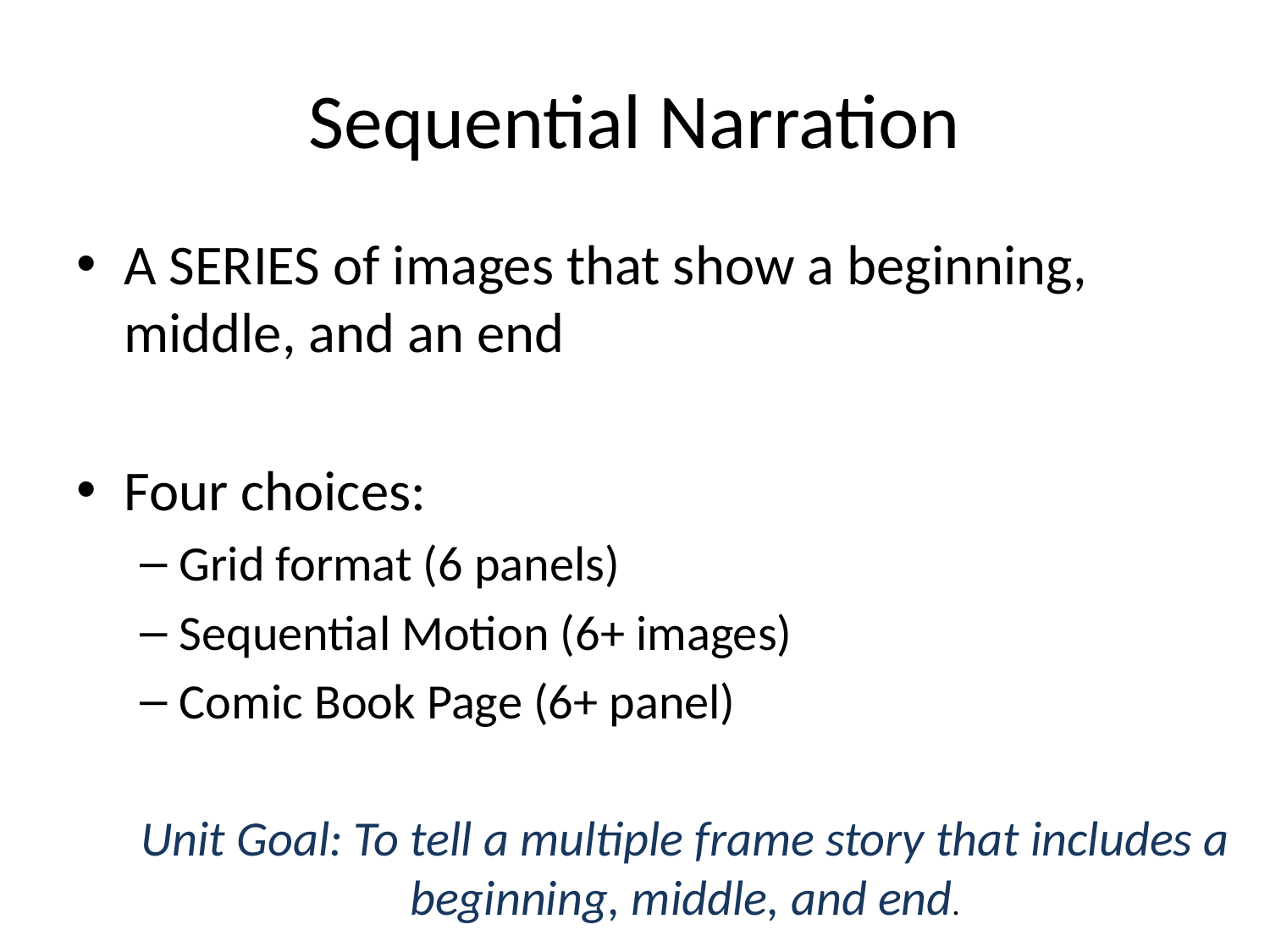

# Sequential Narration
A SERIES of images that show a beginning, middle, and an end

Four choices:
Grid format (6 panels)
Sequential Motion (6+ images)
Comic Book Page (6+ panel)
Unit Goal: To tell a multiple frame story that includes a beginning, middle, and end.